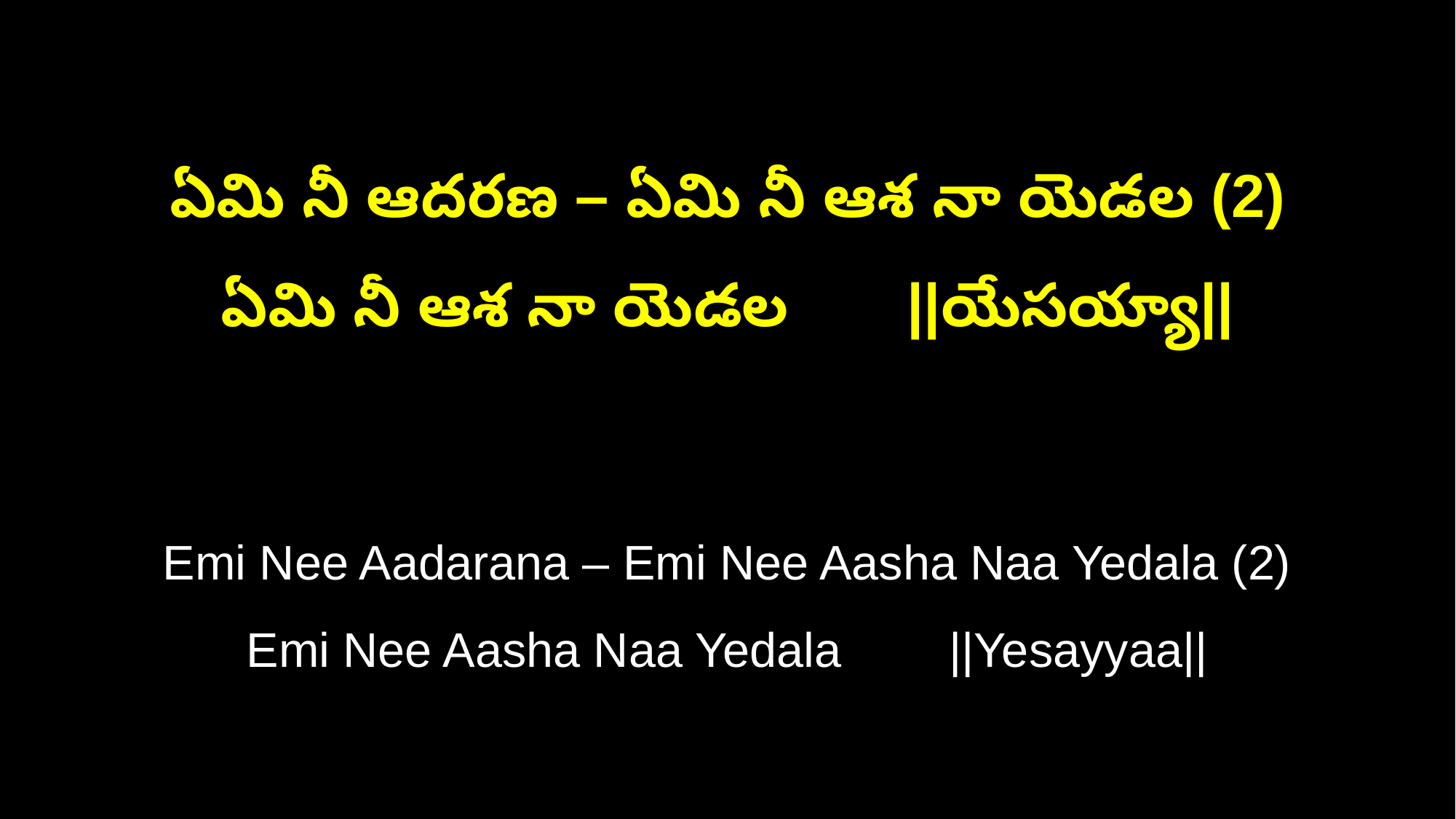

ఏమి నీ ఆదరణ – ఏమి నీ ఆశ నా యెడల (2)
ఏమి నీ ఆశ నా యెడల       ||యేసయ్యా||
Emi Nee Aadarana – Emi Nee Aasha Naa Yedala (2)
Emi Nee Aasha Naa Yedala        ||Yesayyaa||